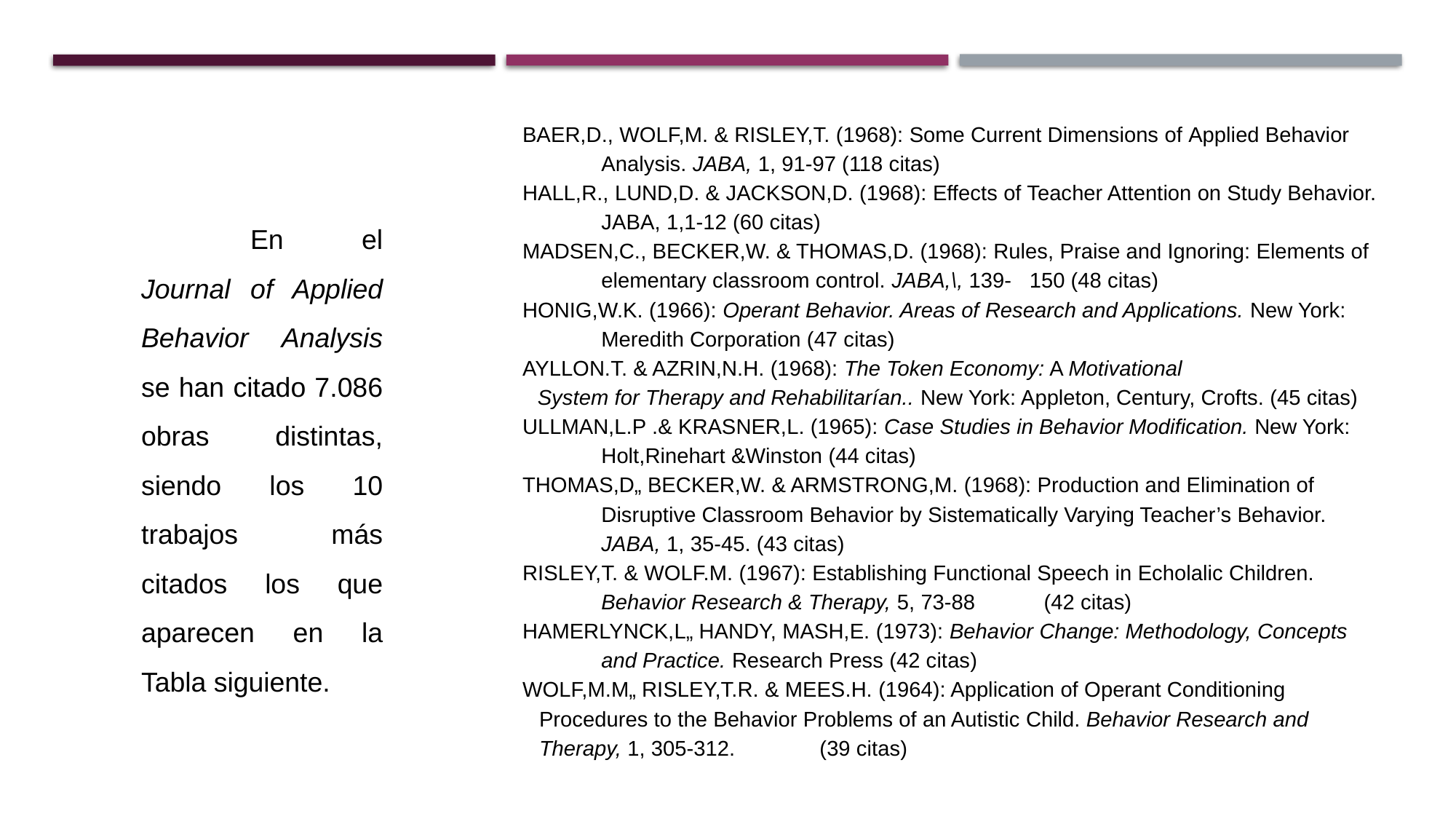

BAER,D., WOLF,M. & RISLEY,T. (1968): Some Current Dimensions of Applied Behavior
	Analysis. JABA, 1, 91-97 (118 citas)
HALL,R., LUND,D. & JACKSON,D. (1968): Effects of Teacher Attention on Study Behavior.
	JABA, 1,1-12 (60 citas)
MADSEN,C., BECKER,W. & THOMAS,D. (1968): Rules, Praise and Ignoring: Elements of
	elementary classroom control. JABA,\, 139-   150 (48 citas)
HONIG,W.K. (1966): Operant Behavior. Areas of Research and Applications. New York:
	Meredith Corporation (47 citas)
AYLLON.T. & AZRIN,N.H. (1968): The Token Economy: A Motivational
System for Therapy and Rehabilitarían.. New York: Appleton, Century, Crofts. (45 citas)
ULLMAN,L.P .& KRASNER,L. (1965): Case Studies in Behavior Modification. New York:
	Holt,Rinehart &Winston (44 citas)
THOMAS,D„ BECKER,W. & ARMSTRONG,M. (1968): Production and Elimination of
	Disruptive Classroom Behavior by Sistematically Varying Teacher’s Behavior.
	JABA, 1, 35-45. (43 citas)
RISLEY,T. & WOLF.M. (1967): Establishing Functional Speech in Echolalic Children.
	Behavior Research & Therapy, 5, 73-88	 (42 citas)
HAMERLYNCK,L„ HANDY, MASH,E. (1973): Behavior Change: Methodology, Concepts
	and Practice. Research Press (42 citas)
WOLF,M.M„ RISLEY,T.R. & MEES.H. (1964): Application of Operant Conditioning
Procedures to the Behavior Problems of an Autistic Child. Behavior Research and
Therapy, 1, 305-312.	(39 citas)
	En el Journal of Applied Behavior Analysis se han citado 7.086 obras distintas, siendo los 10 trabajos más citados los que aparecen en la Tabla siguiente.